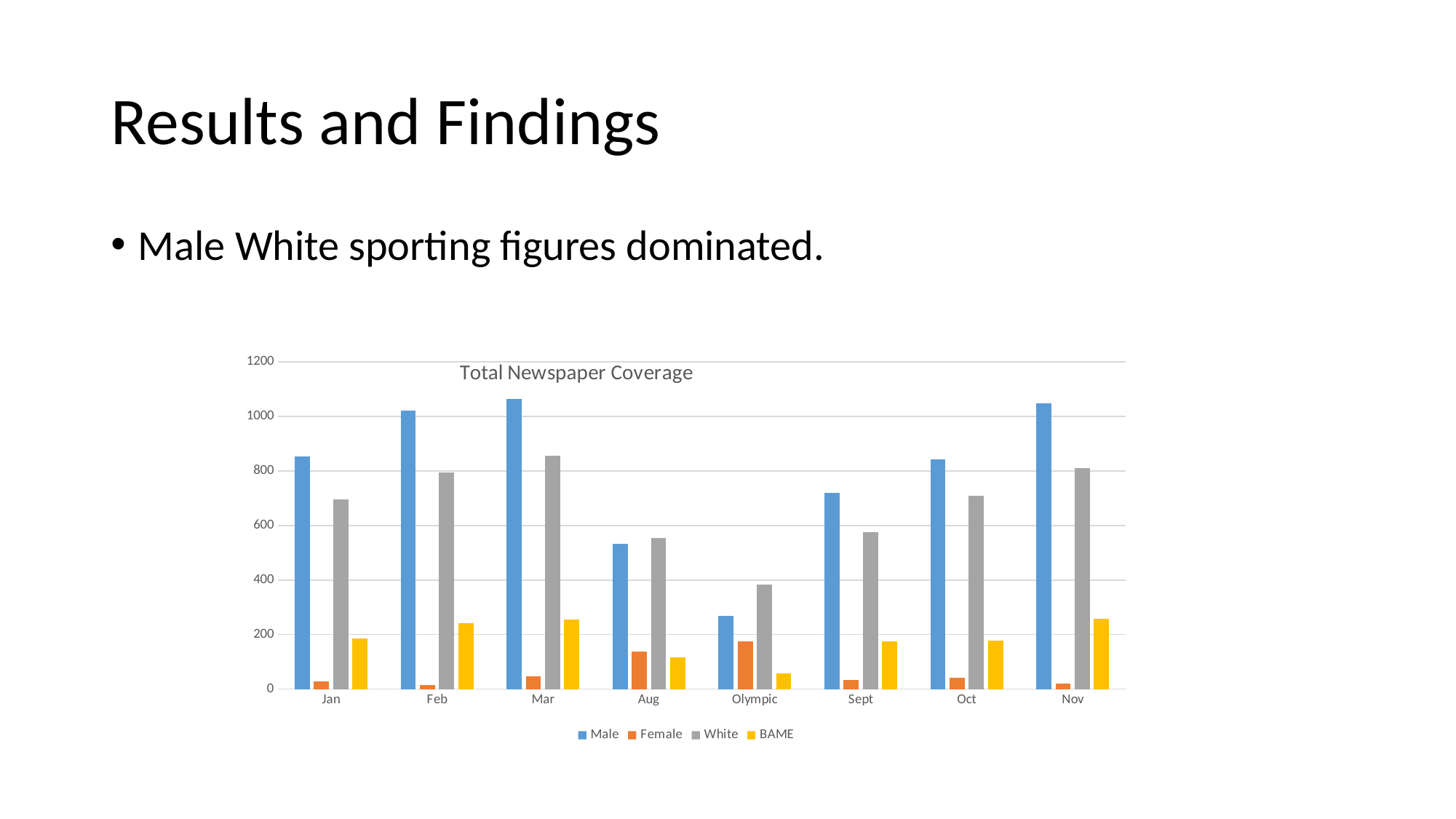

# Results and Findings
Male White sporting figures dominated.

### Chart: Total Newspaper Coverage

| Category | Male | Female | White | BAME |
|---|---|---|---|---|
| Jan | 852.0 | 29.0 | 695.0 | 186.0 |
| Feb | 1021.0 | 15.0 | 794.0 | 242.0 |
| Mar | 1063.0 | 48.0 | 857.0 | 254.0 |
| Aug | 532.0 | 139.0 | 555.0 | 116.0 |
| Olympic | 268.0 | 174.0 | 384.0 | 58.0 |
| Sept | 719.0 | 34.0 | 576.0 | 175.0 |
| Oct | 843.0 | 43.0 | 708.0 | 178.0 |
| Nov | 1047.0 | 20.0 | 810.0 | 257.0 |